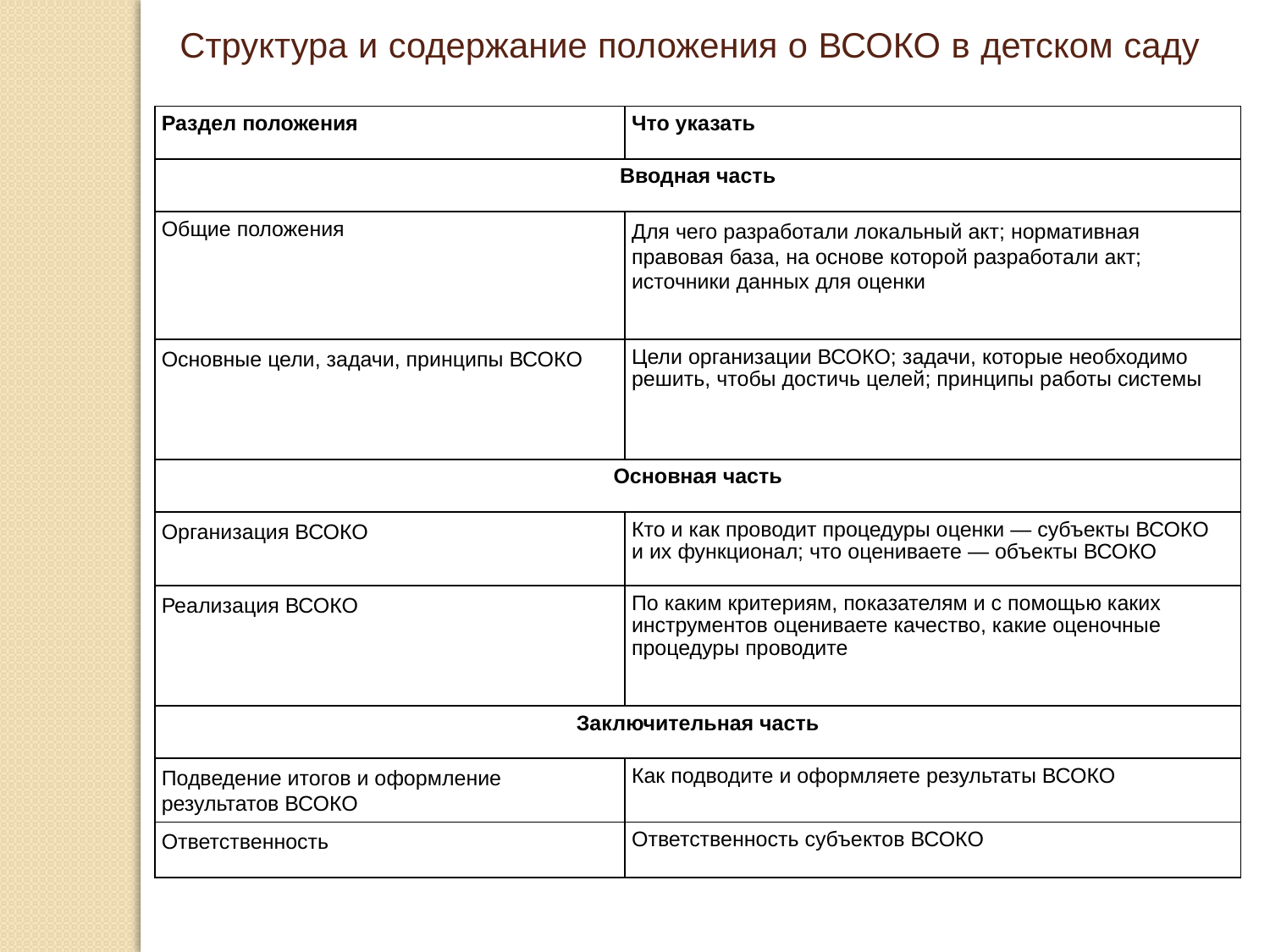

Структура и содержание положения о ВСОКО в детском саду
| Раздел положения | Что указать |
| --- | --- |
| Вводная часть |  |
| Общие положения | Для чего разработали локальный акт; нормативная правовая база, на основе которой разработали акт; источники данных для оценки |
| Основные цели, задачи, принципы ВСОКО | Цели организации ВСОКО; задачи, которые необходимо решить, чтобы достичь целей; принципы работы системы |
| Основная часть |  |
| Организация ВСОКО | Кто и как проводит процедуры оценки — субъекты ВСОКО и их функционал; что оцениваете — объекты ВСОКО |
| Реализация ВСОКО | По каким критериям, показателям и с помощью каких инструментов оцениваете качество, какие оценочные процедуры проводите |
| Заключительная часть |  |
| Подведение итогов и оформление результатов ВСОКО | Как подводите и оформляете результаты ВСОКО |
| Ответственность | Ответственность субъектов ВСОКО |